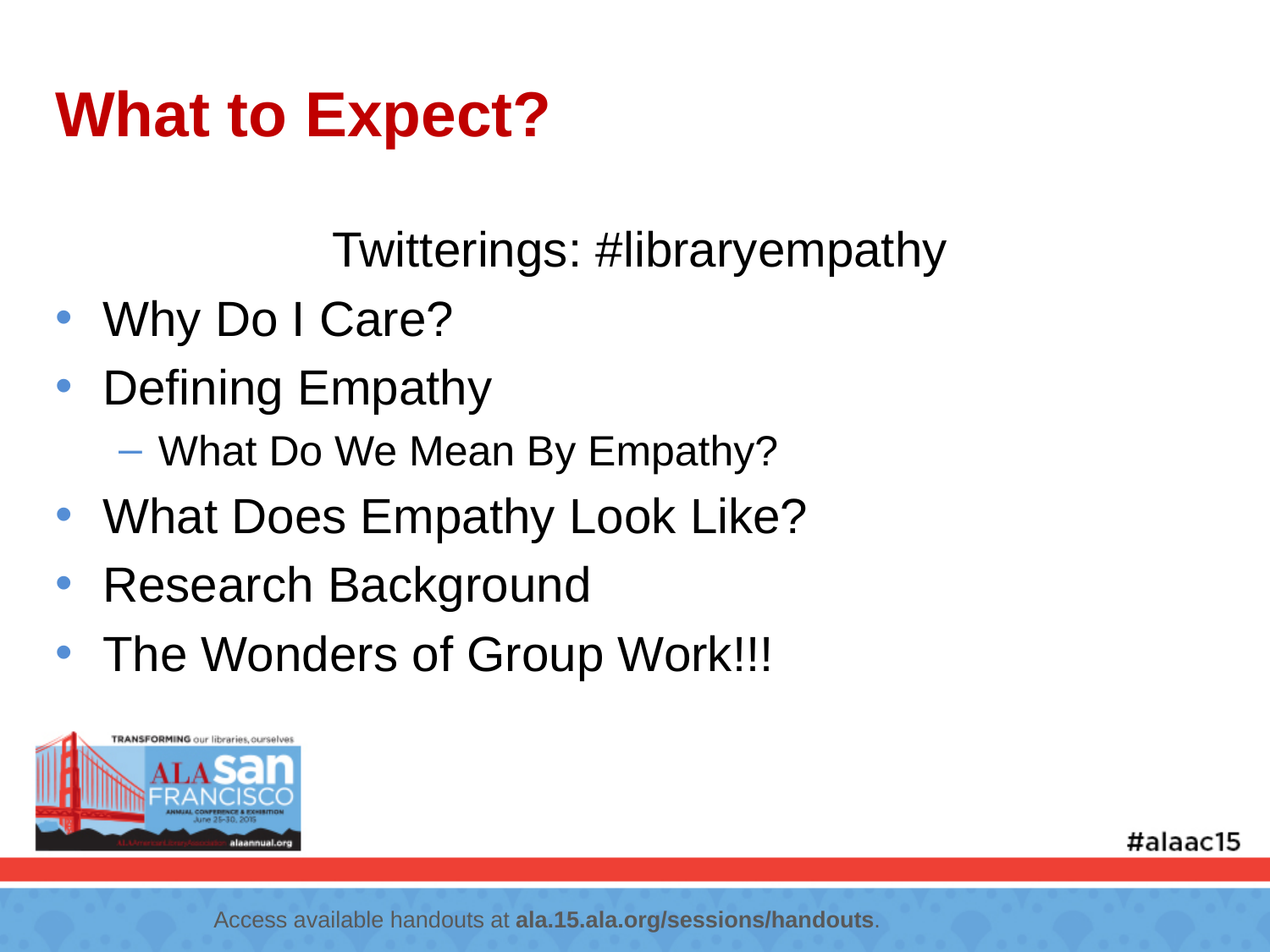

# What to Expect?
Twitterings: #libraryempathy
Why Do I Care?
Defining Empathy
What Do We Mean By Empathy?
What Does Empathy Look Like?
Research Background
The Wonders of Group Work!!!